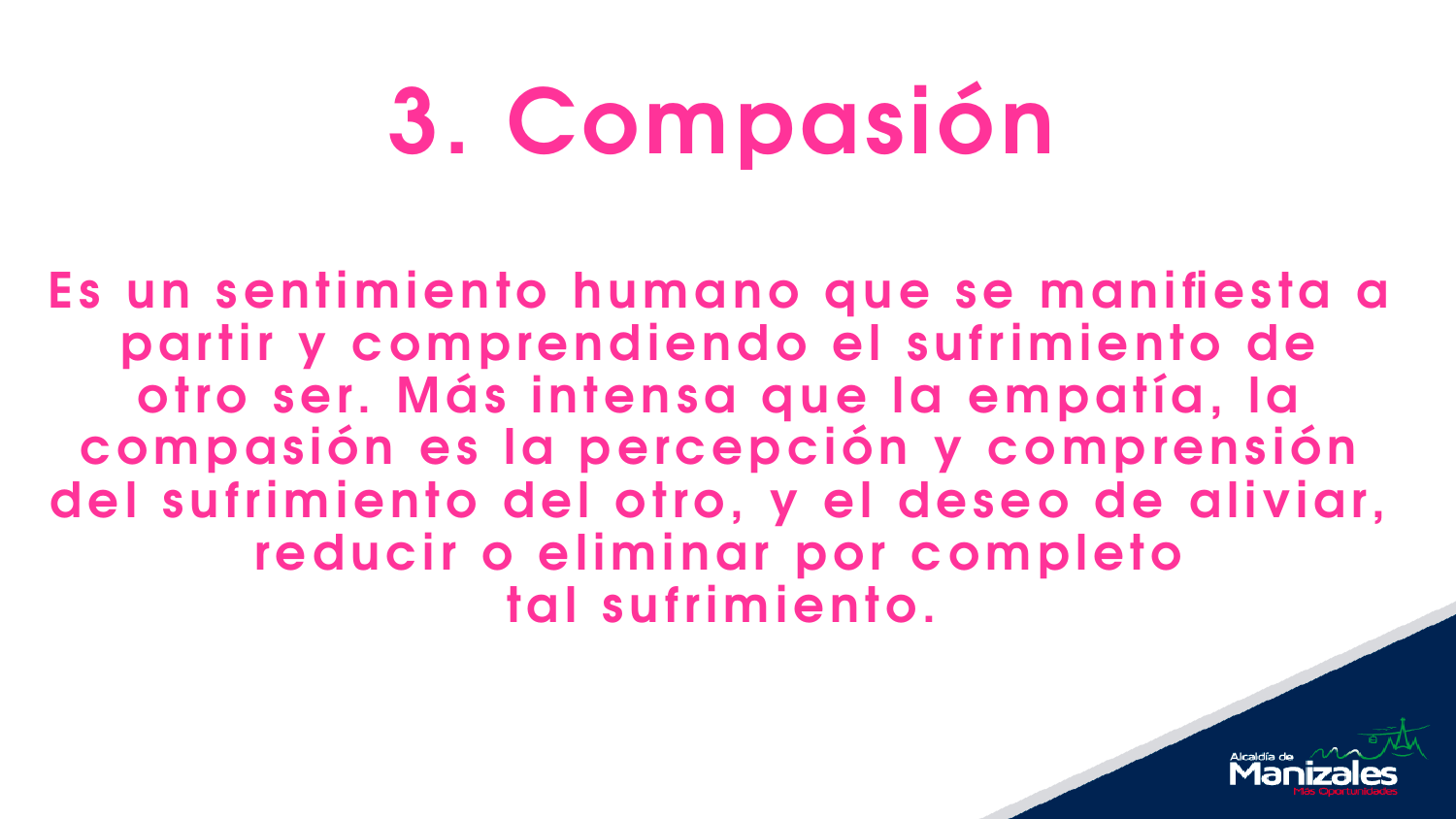

3. Compasión

Es un sentimiento humano que se manifiesta a partir y comprendiendo el sufrimiento de otro ser. Más intensa que la empatía, la compasión es la percepción y comprensión del sufrimiento del otro, y el deseo de aliviar, reducir o eliminar por completo tal sufrimiento.